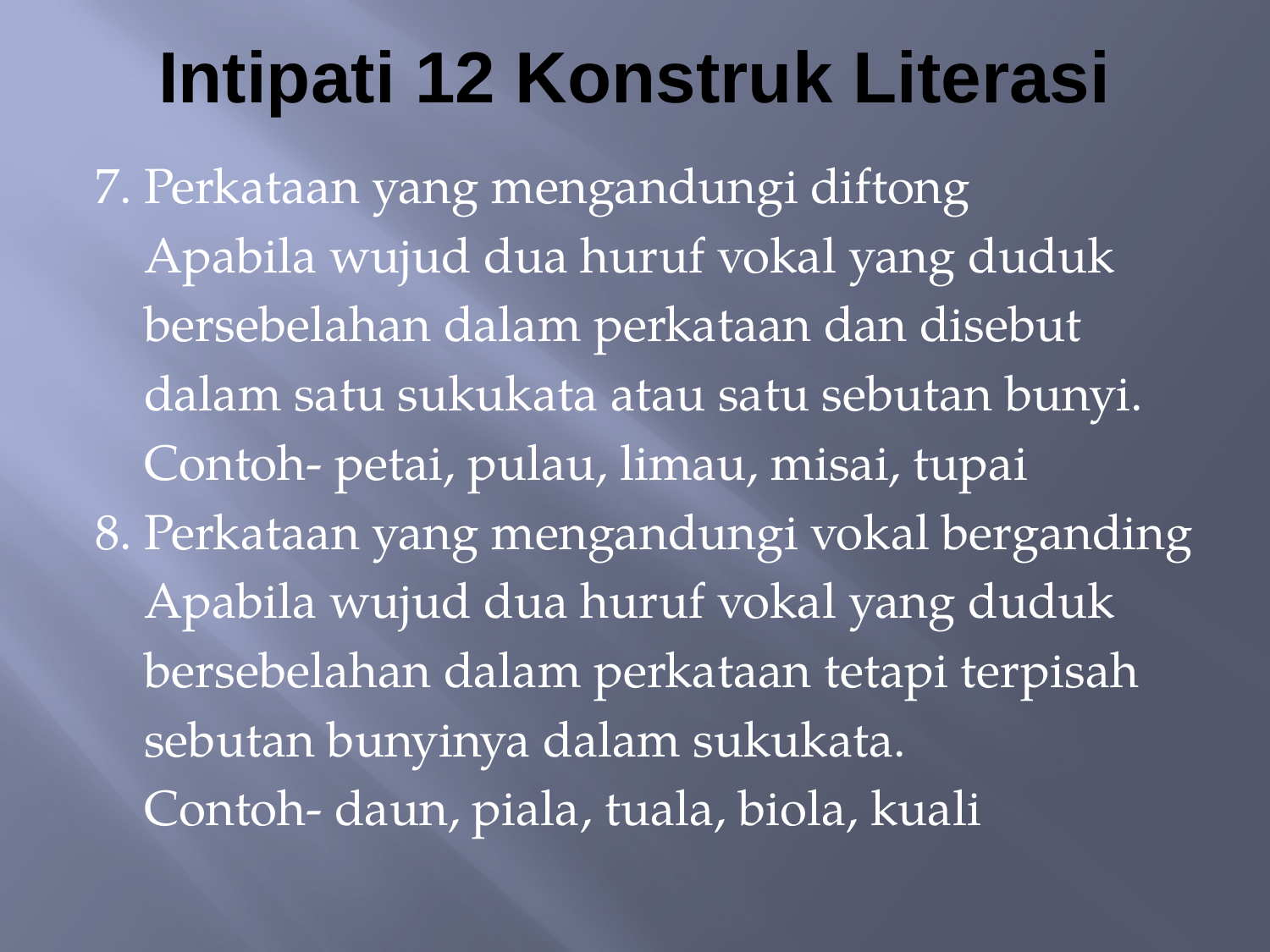

# Intipati 12 Konstruk Literasi
7. Perkataan yang mengandungi diftong
    Apabila wujud dua huruf vokal yang duduk
    bersebelahan dalam perkataan dan disebut
    dalam satu sukukata atau satu sebutan bunyi.
    Contoh- petai, pulau, limau, misai, tupai
8. Perkataan yang mengandungi vokal berganding
    Apabila wujud dua huruf vokal yang duduk
    bersebelahan dalam perkataan tetapi terpisah
    sebutan bunyinya dalam sukukata.
    Contoh- daun, piala, tuala, biola, kuali